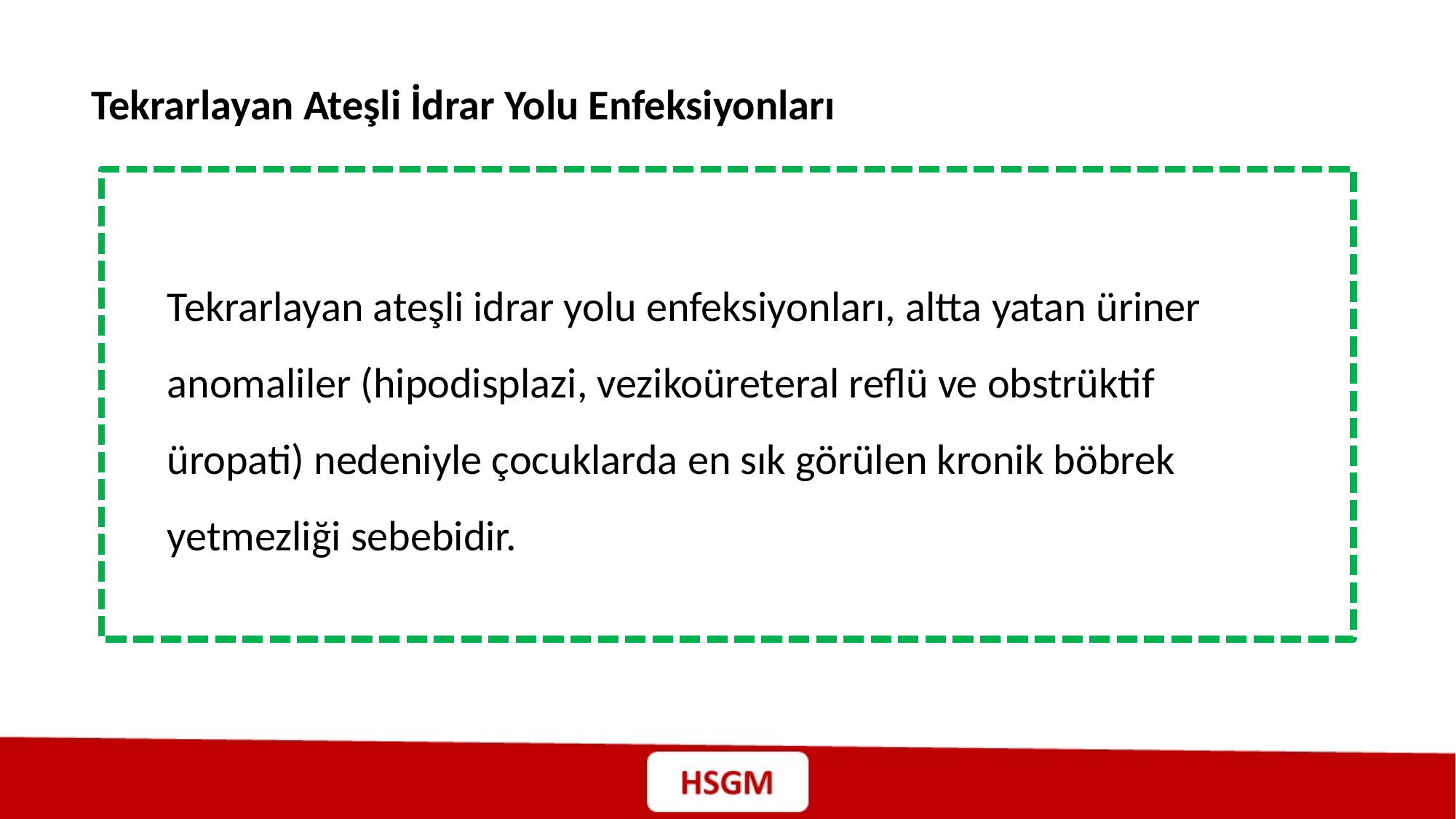

Tekrarlayan Ateşli İdrar Yolu Enfeksiyonları

Tekrarlayan ateşli idrar yolu enfeksiyonları, altta yatan üriner anomaliler (hipodisplazi, vezikoüreteral reflü ve obstrüktif üropati) nedeniyle çocuklarda en sık görülen kronik böbrek yetmezliği sebebidir.